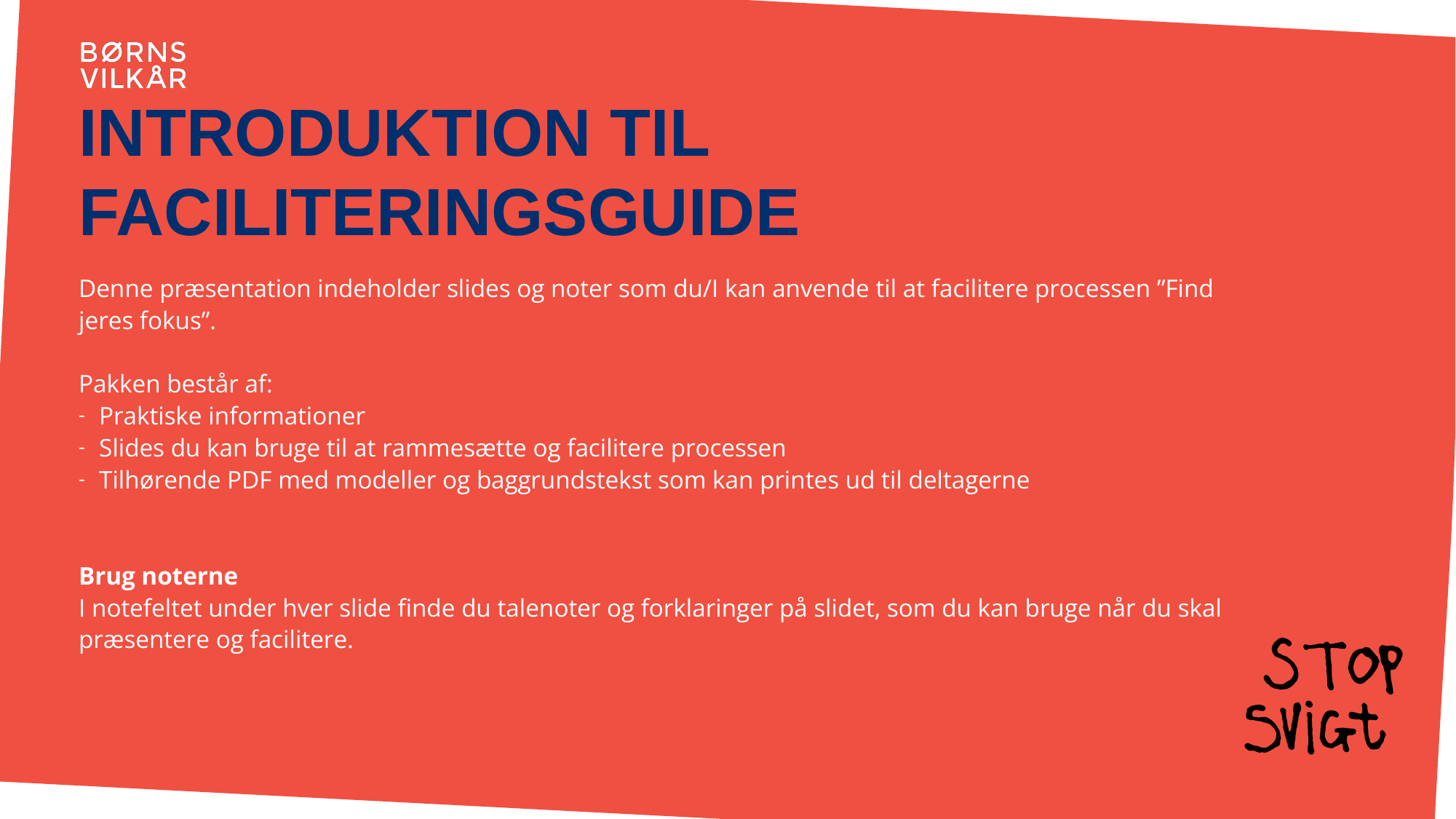

# Introduktion til Faciliteringsguide
Denne præsentation indeholder slides og noter som du/I kan anvende til at facilitere processen ”Find jeres fokus”.

Pakken består af:
Praktiske informationer
Slides du kan bruge til at rammesætte og facilitere processen
Tilhørende PDF med modeller og baggrundstekst som kan printes ud til deltagerne

Brug noterne
I notefeltet under hver slide finde du talenoter og forklaringer på slidet, som du kan bruge når du skal præsentere og facilitere.